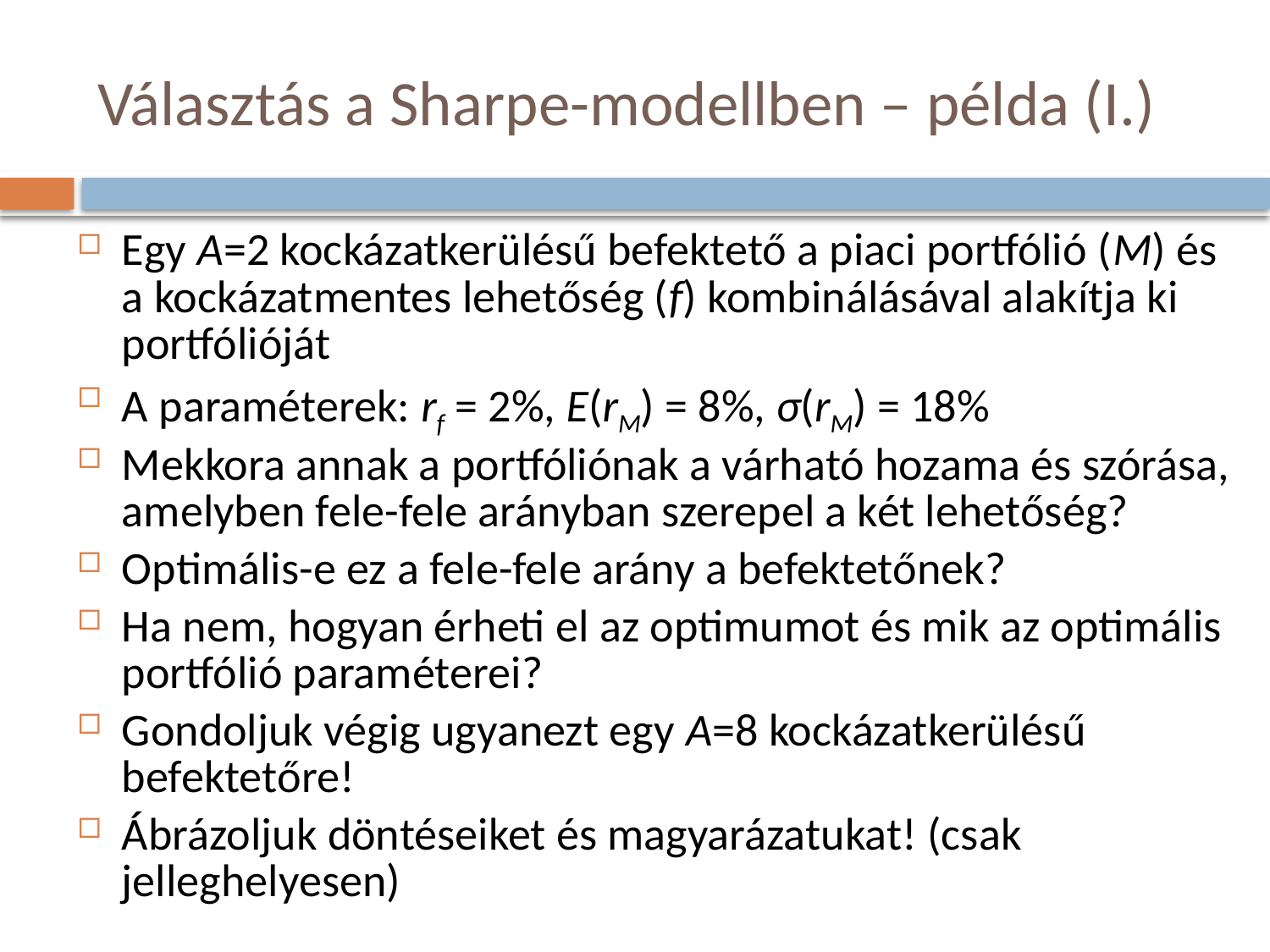

# Választás a Sharpe-modellben – példa (I.)
Egy A=2 kockázatkerülésű befektető a piaci portfólió (M) és a kockázatmentes lehetőség (f) kombinálásával alakítja ki portfólióját
A paraméterek: rf = 2%, E(rM) = 8%, σ(rM) = 18%
Mekkora annak a portfóliónak a várható hozama és szórása, amelyben fele-fele arányban szerepel a két lehetőség?
Optimális-e ez a fele-fele arány a befektetőnek?
Ha nem, hogyan érheti el az optimumot és mik az optimális portfólió paraméterei?
Gondoljuk végig ugyanezt egy A=8 kockázatkerülésű befektetőre!
Ábrázoljuk döntéseiket és magyarázatukat! (csak jelleghelyesen)